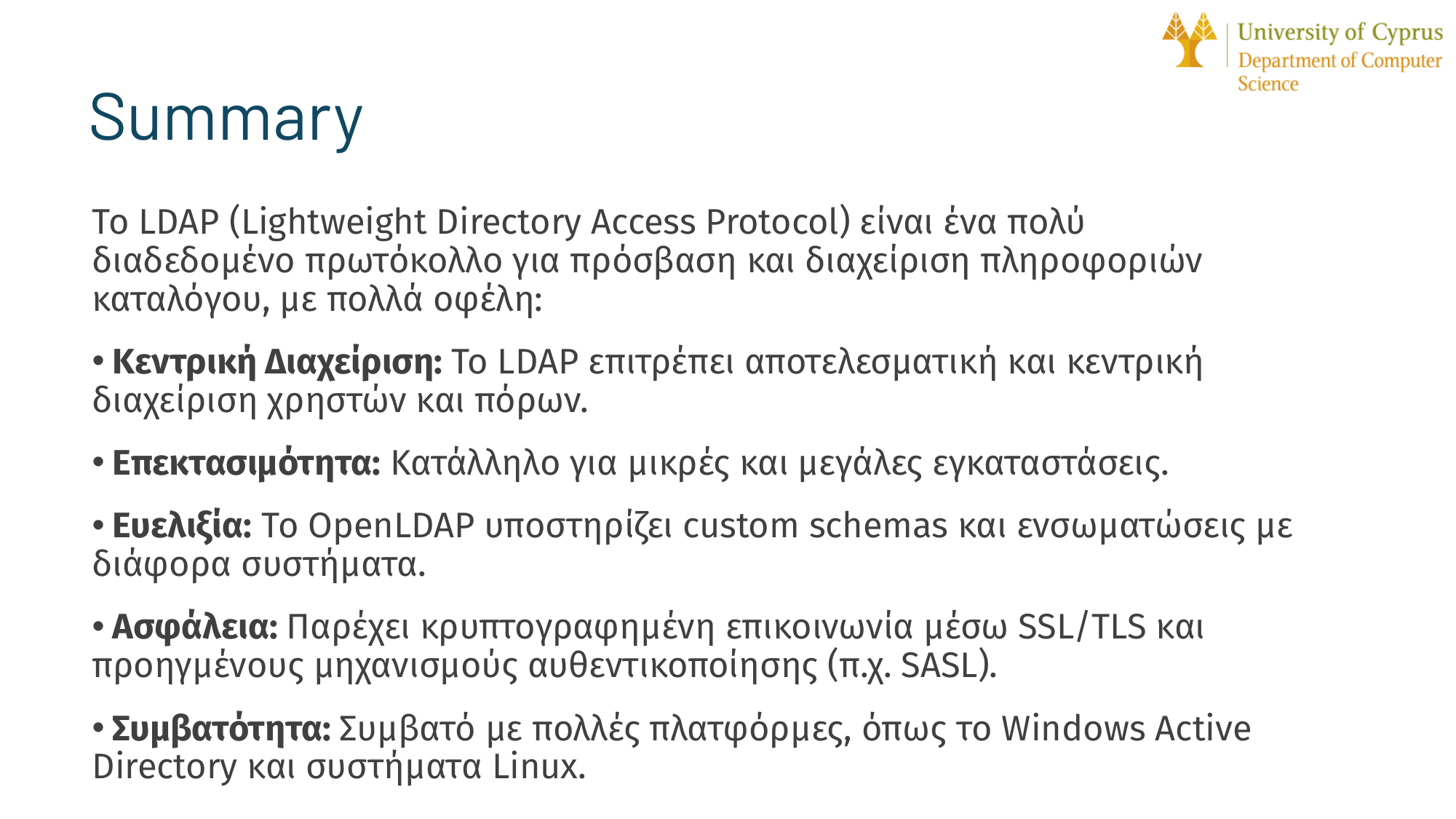

# Summary
Το LDAP (Lightweight Directory Access Protocol) είναι ένα πολύ διαδεδομένο πρωτόκολλο για πρόσβαση και διαχείριση πληροφοριών καταλόγου, με πολλά οφέλη:
 Κεντρική Διαχείριση: Το LDAP επιτρέπει αποτελεσματική και κεντρική διαχείριση χρηστών και πόρων.
 Επεκτασιμότητα: Κατάλληλο για μικρές και μεγάλες εγκαταστάσεις.
 Ευελιξία: Το OpenLDAP υποστηρίζει custom schemas και ενσωματώσεις με διάφορα συστήματα.
 Ασφάλεια: Παρέχει κρυπτογραφημένη επικοινωνία μέσω SSL/TLS και προηγμένους μηχανισμούς αυθεντικοποίησης (π.χ. SASL).
 Συμβατότητα: Συμβατό με πολλές πλατφόρμες, όπως το Windows Active Directory και συστήματα Linux.